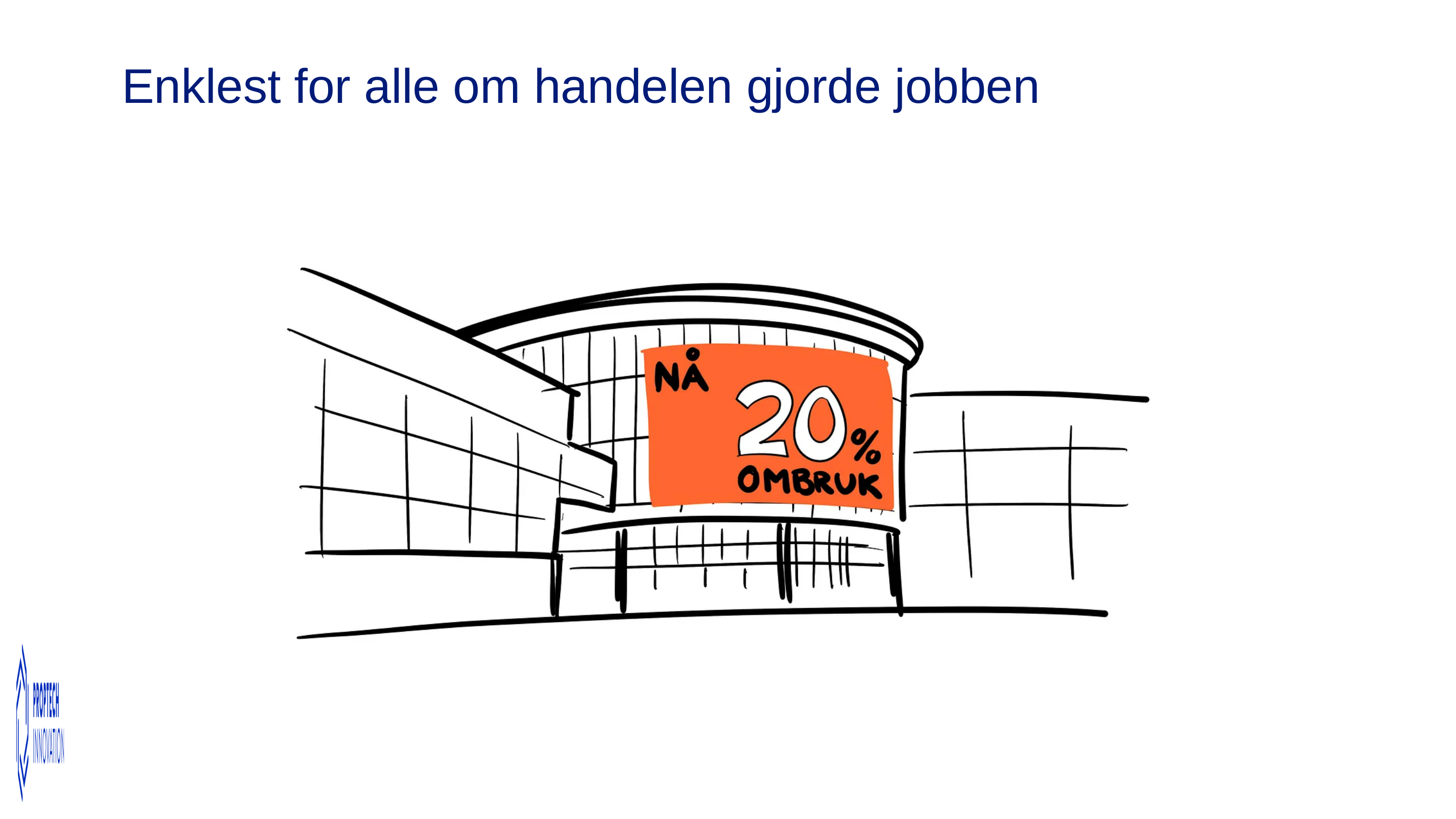

Enklest for alle om handelen gjorde jobben